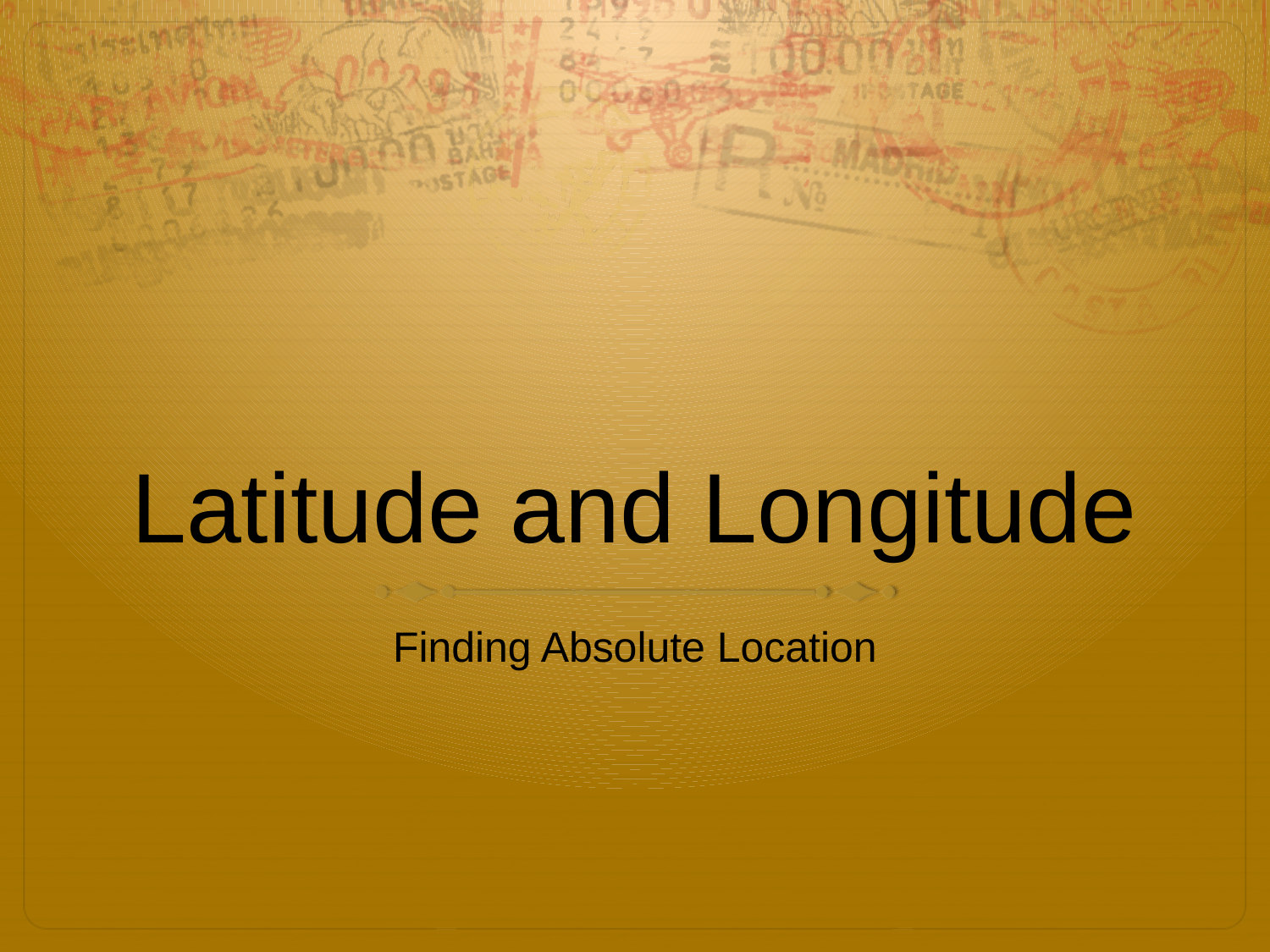

# Latitude and Longitude
Finding Absolute Location